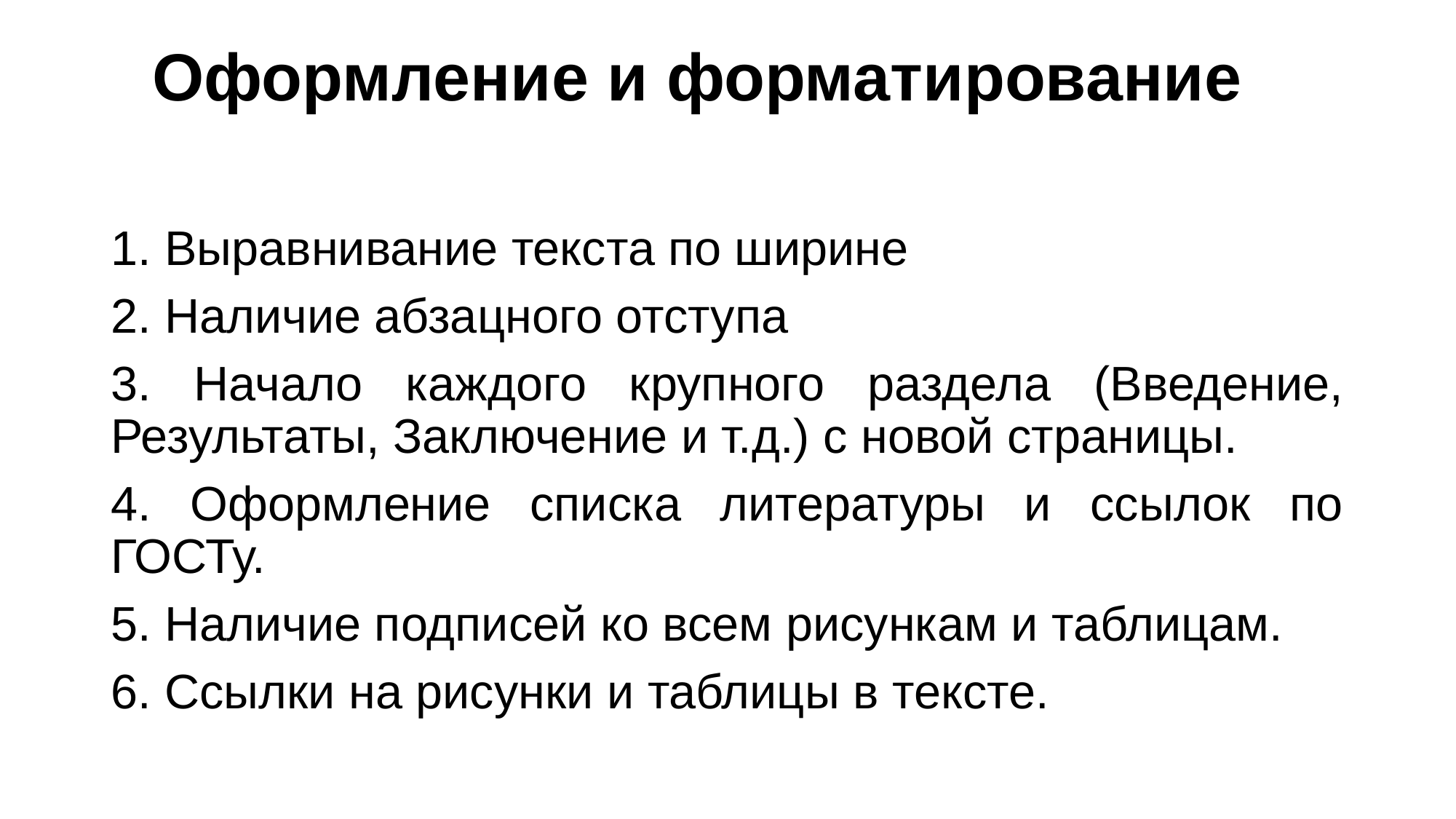

# Оформление и форматирование
1. Выравнивание текста по ширине
2. Наличие абзацного отступа
3. Начало каждого крупного раздела (Введение, Результаты, Заключение и т.д.) с новой страницы.
4. Оформление списка литературы и ссылок по ГОСТу.
5. Наличие подписей ко всем рисункам и таблицам.
6. Ссылки на рисунки и таблицы в тексте.